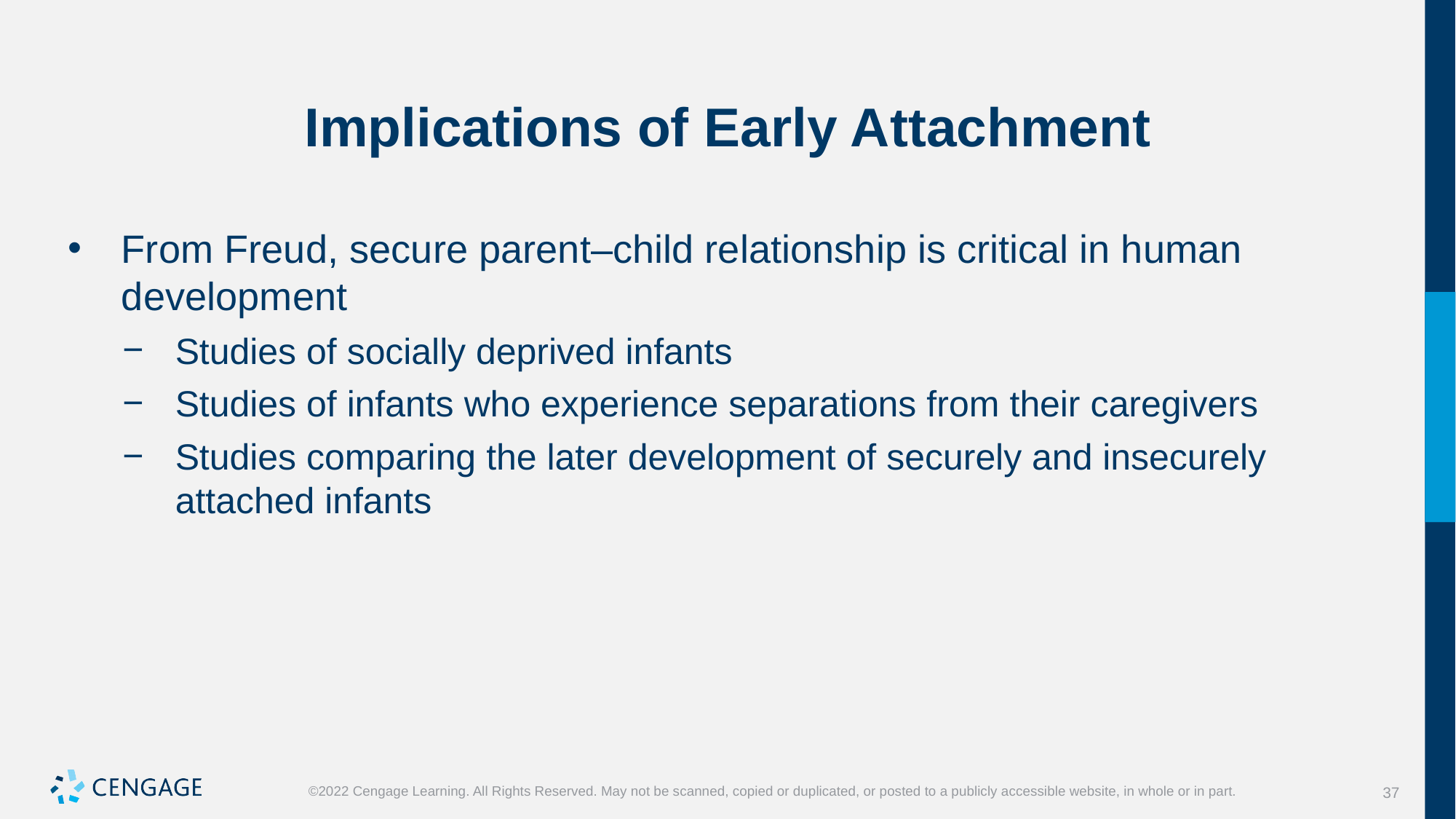

# Implications of Early Attachment
From Freud, secure parent–child relationship is critical in human development
Studies of socially deprived infants
Studies of infants who experience separations from their caregivers
Studies comparing the later development of securely and insecurely attached infants